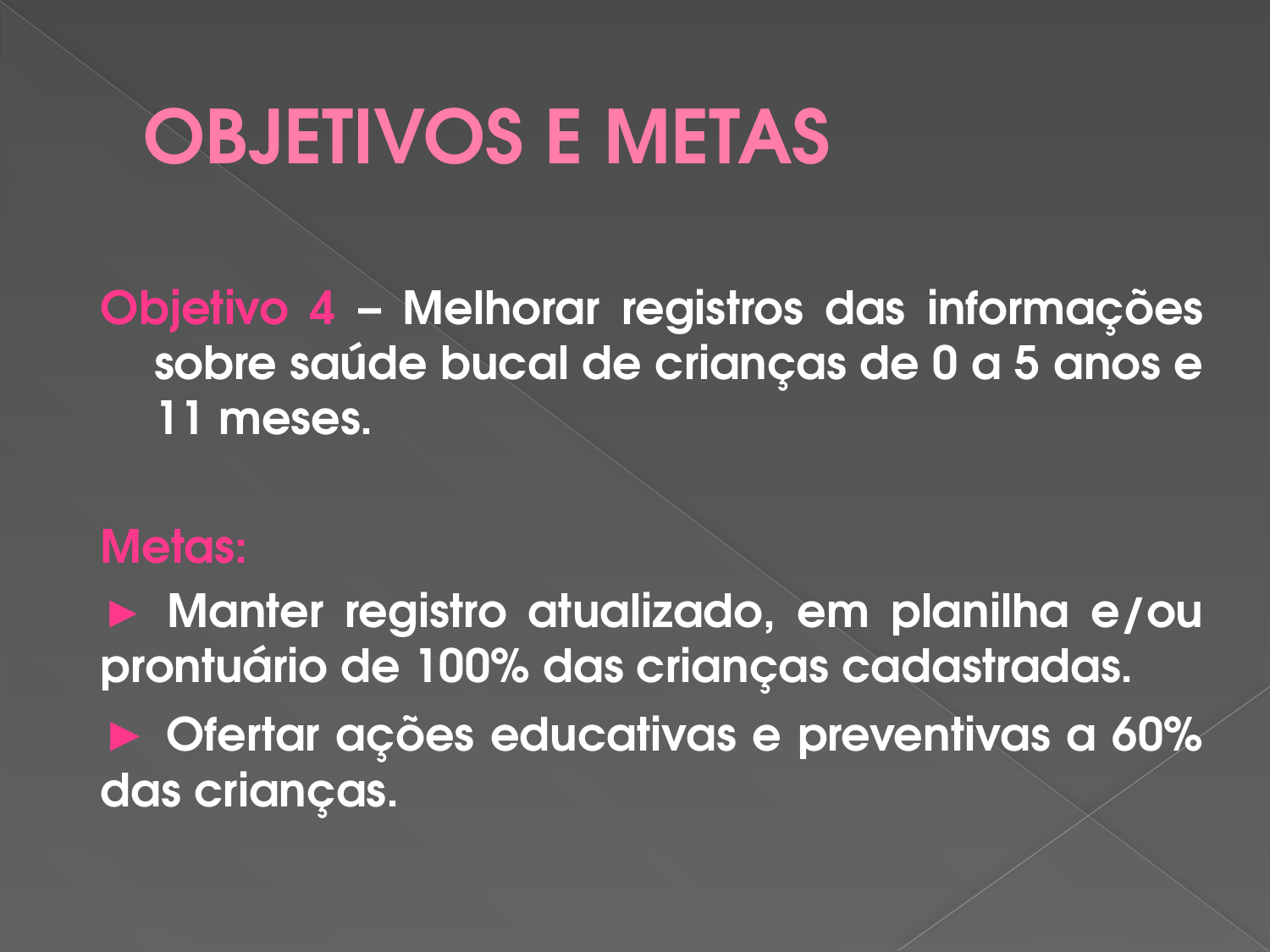

# OBJETIVOS E METAS

Objetivo 4 – Melhorar registros das informações sobre saúde bucal de crianças de 0 a 5 anos e 11 meses.

Metas:
► Manter registro atualizado, em planilha e/ou prontuário de 100% das crianças cadastradas.
► Ofertar ações educativas e preventivas a 60% das crianças.